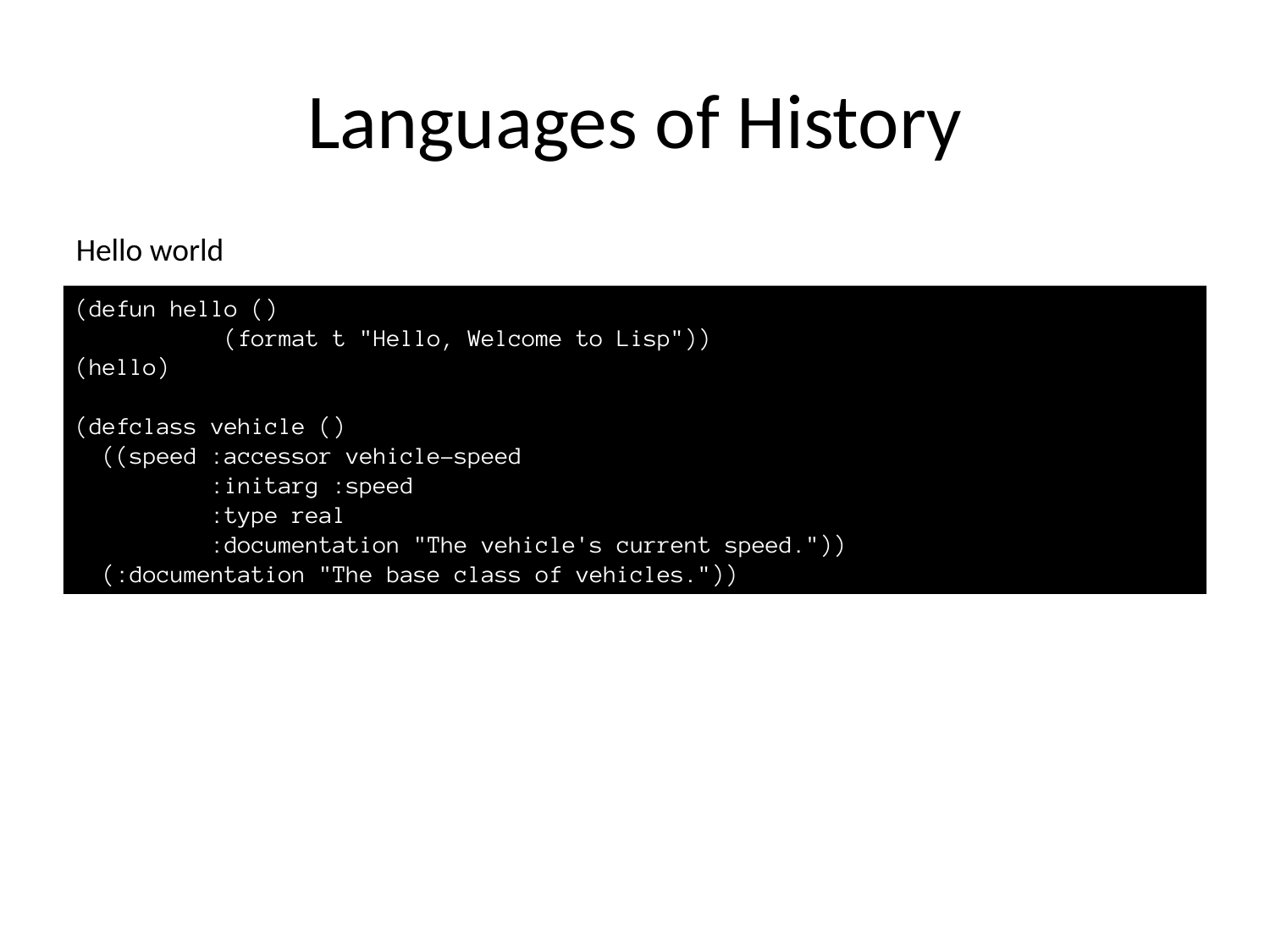

# Languages of History
Hello world
(defun hello ()
           (format t "Hello, Welcome to Lisp"))
(hello)

(defclass vehicle ()
  ((speed :accessor vehicle-speed
          :initarg :speed
          :type real
          :documentation "The vehicle's current speed."))
  (:documentation "The base class of vehicles."))